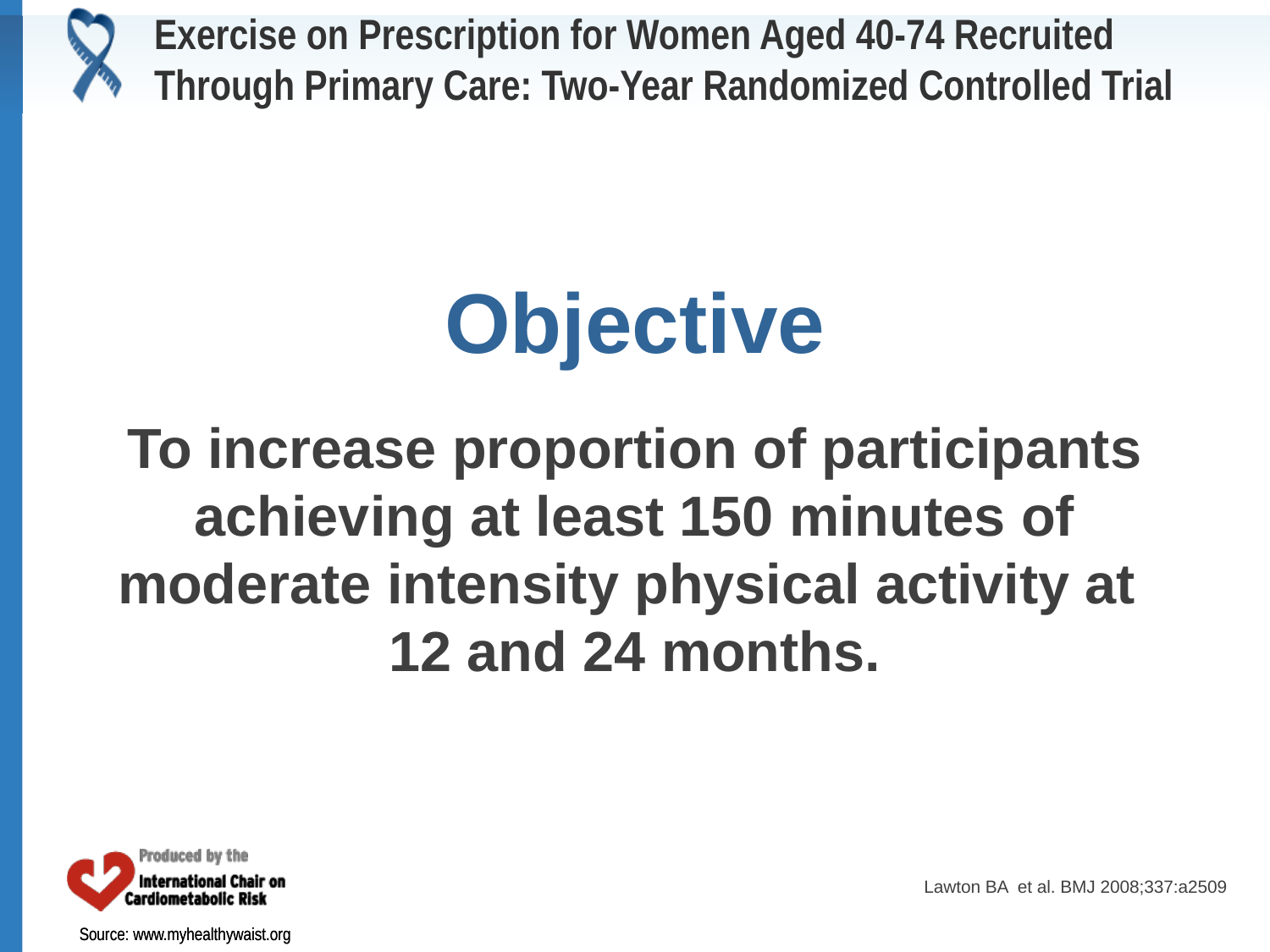

# Exercise on Prescription for Women Aged 40-74 Recruited Through Primary Care: Two-Year Randomized Controlled Trial
Objective

To increase proportion of participants achieving at least 150 minutes of moderate intensity physical activity at
12 and 24 months.
Lawton BA  et al. BMJ 2008;337:a2509